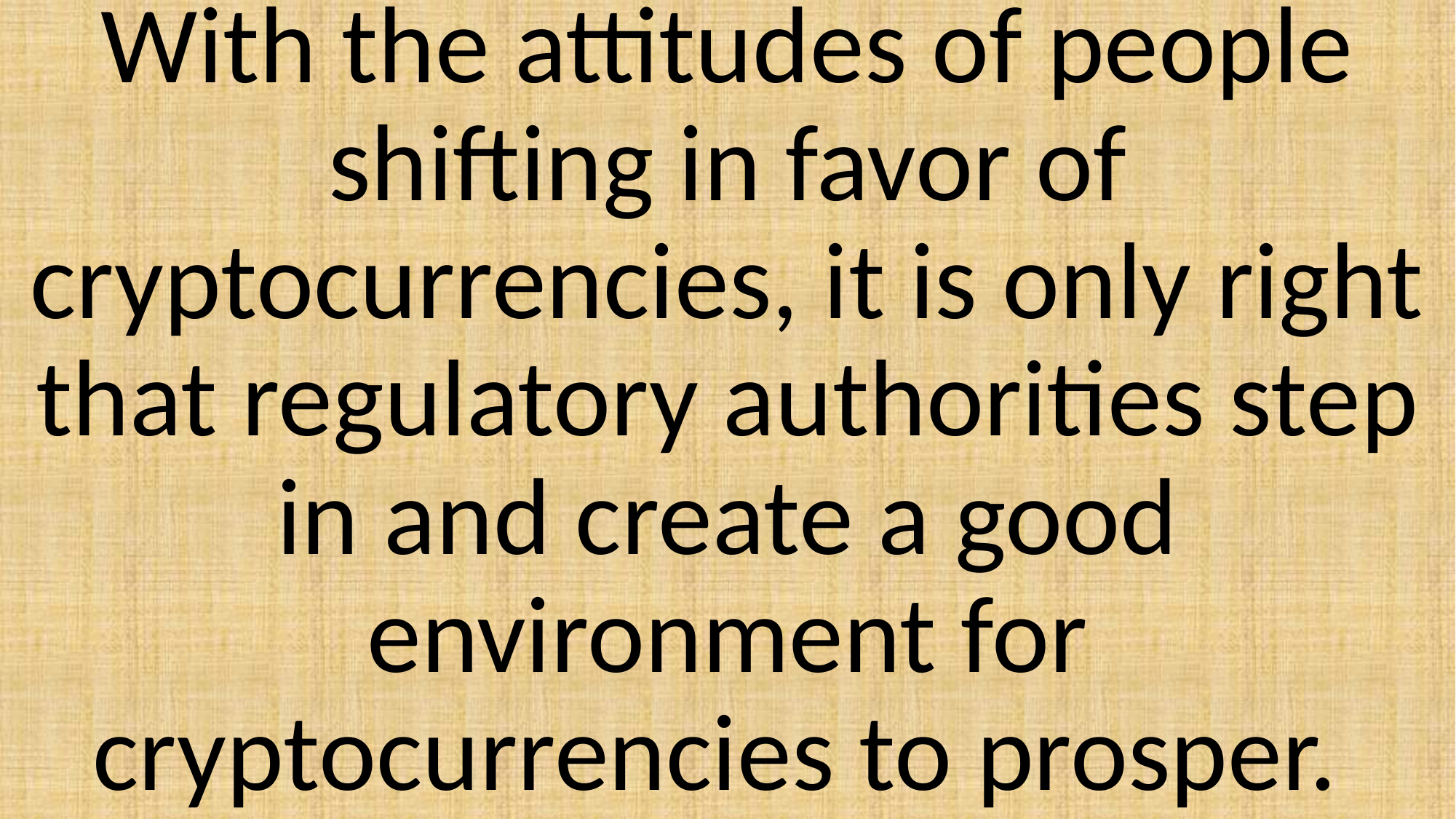

# With the attitudes of people shifting in favor of cryptocurrencies, it is only right that regulatory authorities step in and create a good environment for cryptocurrencies to prosper.